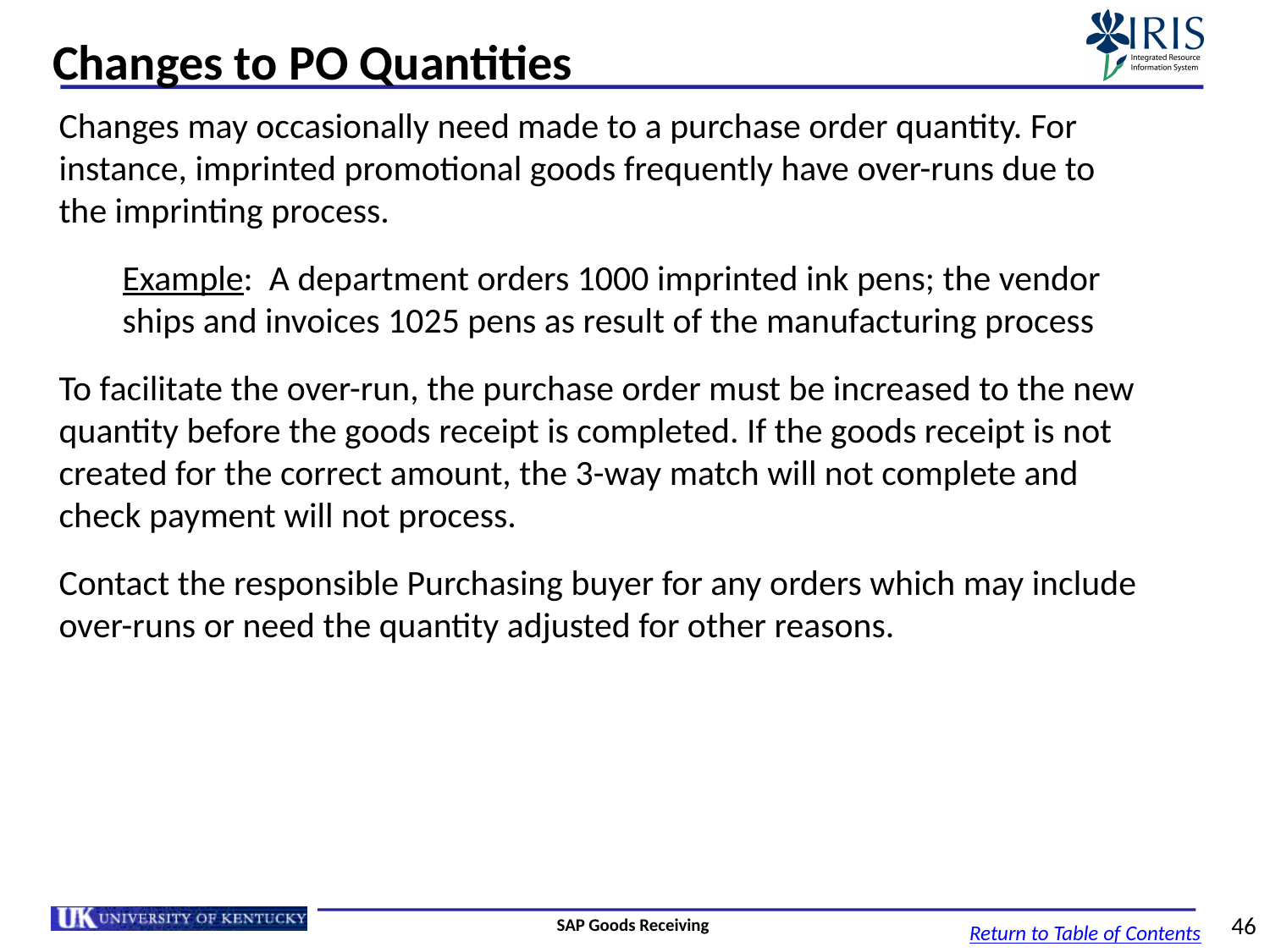

# Changes to PO Quantities
Changes may occasionally need made to a purchase order quantity. For instance, imprinted promotional goods frequently have over-runs due to the imprinting process.

Example:  A department orders 1000 imprinted ink pens; the vendor ships and invoices 1025 pens as result of the manufacturing process

To facilitate the over-run, the purchase order must be increased to the new quantity before the goods receipt is completed. If the goods receipt is not created for the correct amount, the 3-way match will not complete and check payment will not process.

Contact the responsible Purchasing buyer for any orders which may include over-runs or need the quantity adjusted for other reasons.
SAP Goods Receiving
46
Return to Table of Contents